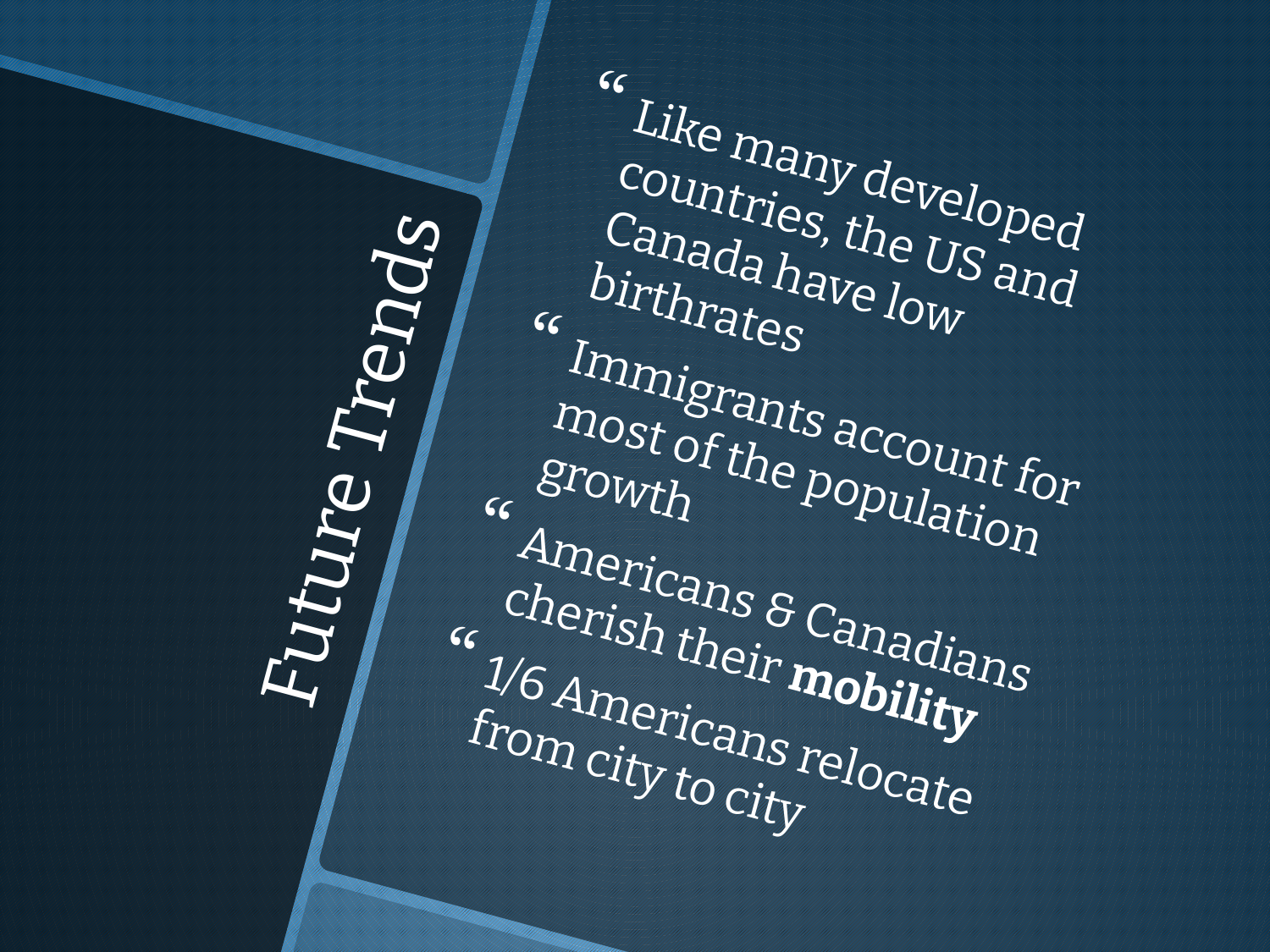

Like many developed countries, the US and Canada have low birthrates
Immigrants account for most of the population growth
Americans & Canadians cherish their mobility
1/6 Americans relocate from city to city
# Future Trends